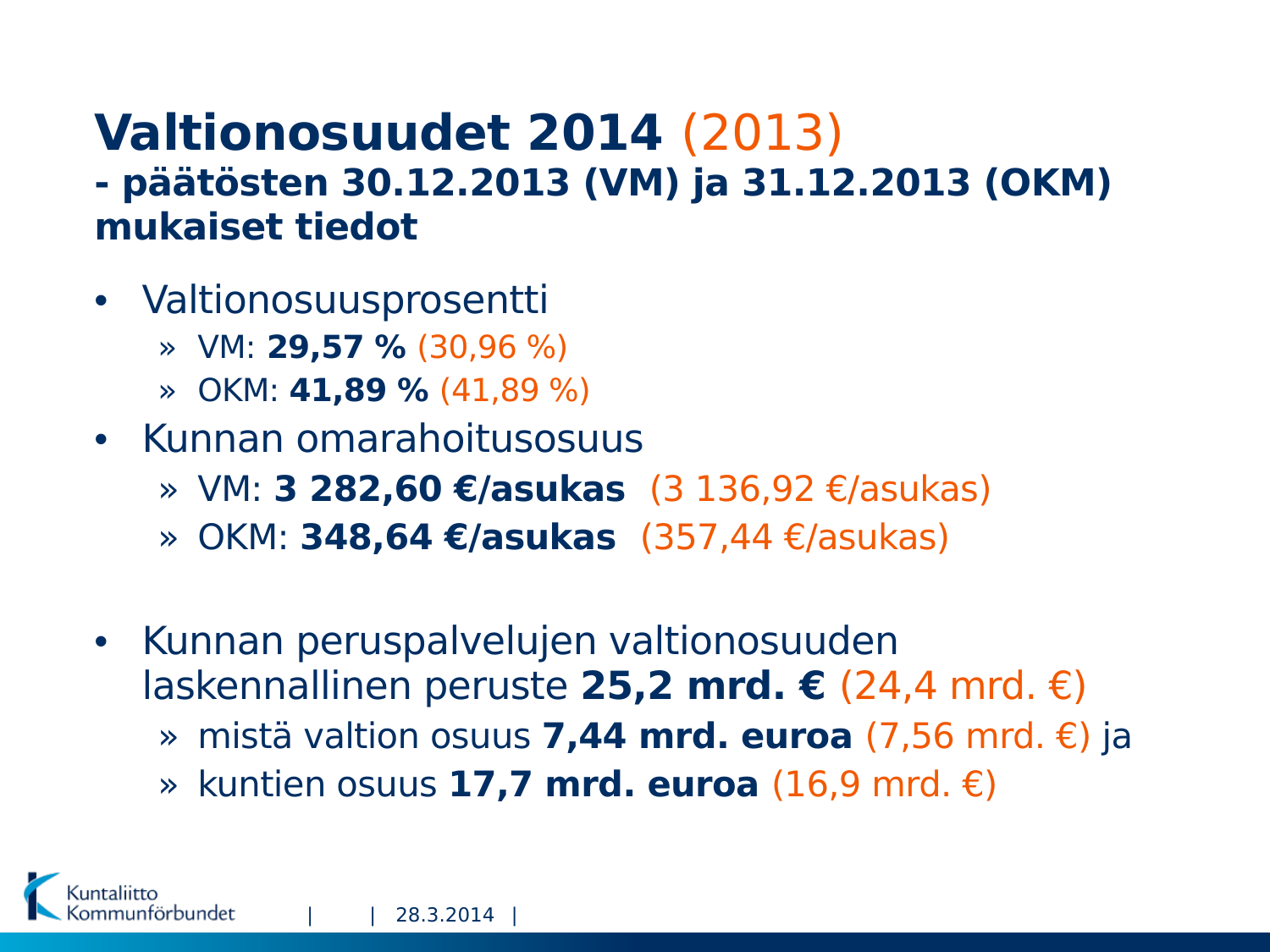

# Valtionosuudet 2014 (2013) - päätösten 30.12.2013 (VM) ja 31.12.2013 (OKM) mukaiset tiedot
Valtionosuusprosentti
VM: 29,57 % (30,96 %)
OKM: 41,89 % (41,89 %)
Kunnan omarahoitusosuus
VM: 3 282,60 €/asukas  (3 136,92 €/asukas)
OKM: 348,64 €/asukas  (357,44 €/asukas)

Kunnan peruspalvelujen valtionosuuden laskennallinen peruste 25,2 mrd. € (24,4 mrd. €)
mistä valtion osuus 7,44 mrd. euroa (7,56 mrd. €) ja
kuntien osuus 17,7 mrd. euroa (16,9 mrd. €)

28.3.2014